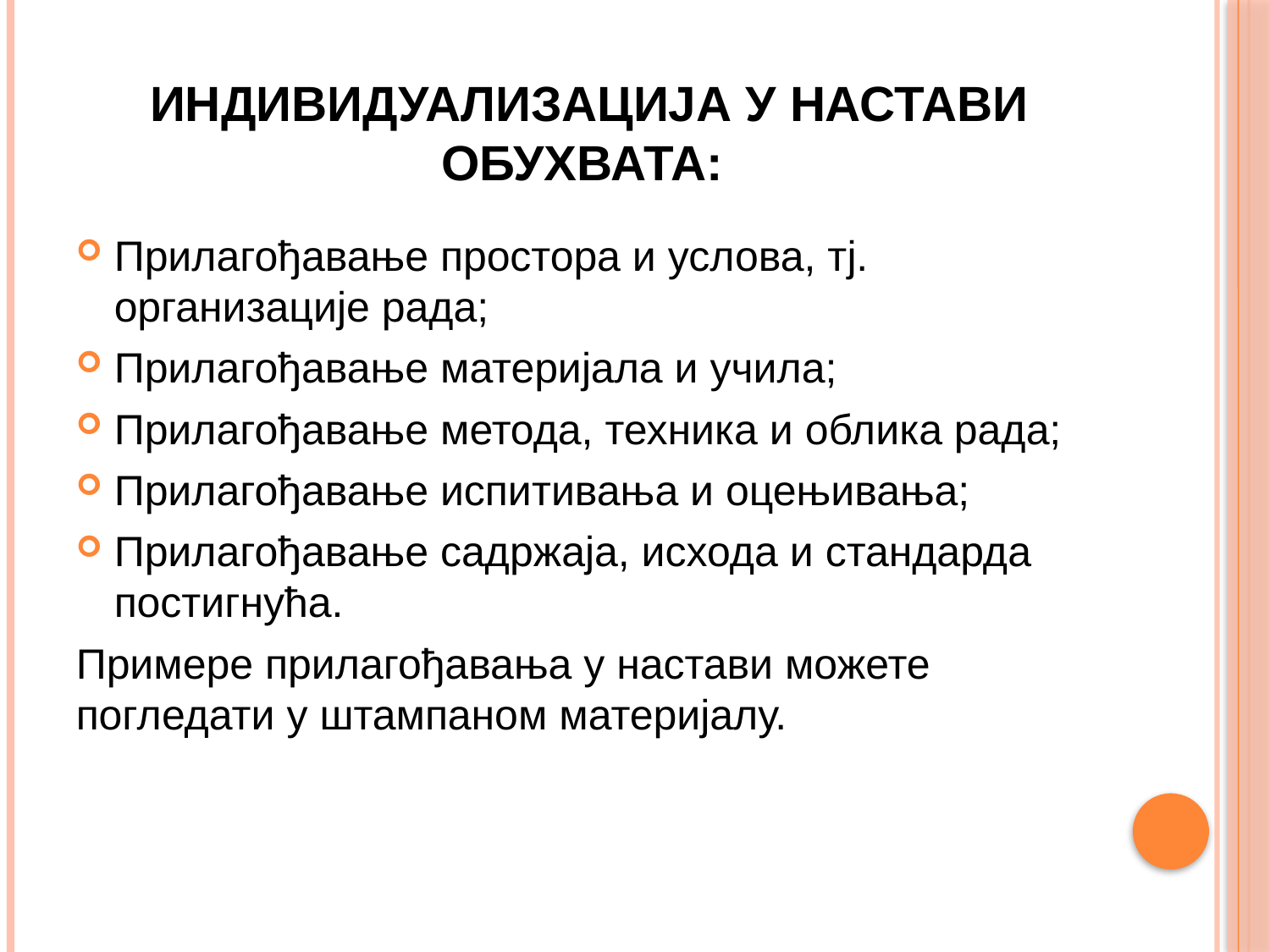

# индивидуализација у настави обухвата:
Прилагођавање простора и услова, тј. организације рада;
Прилагођавање материјала и учила;
Прилагођавање метода, техника и облика рада;
Прилагођавање испитивања и оцењивања;
Прилагођавање садржаја, исхода и стандарда постигнућа.
Примере прилагођавања у настави можете погледати у штампаном материјалу.